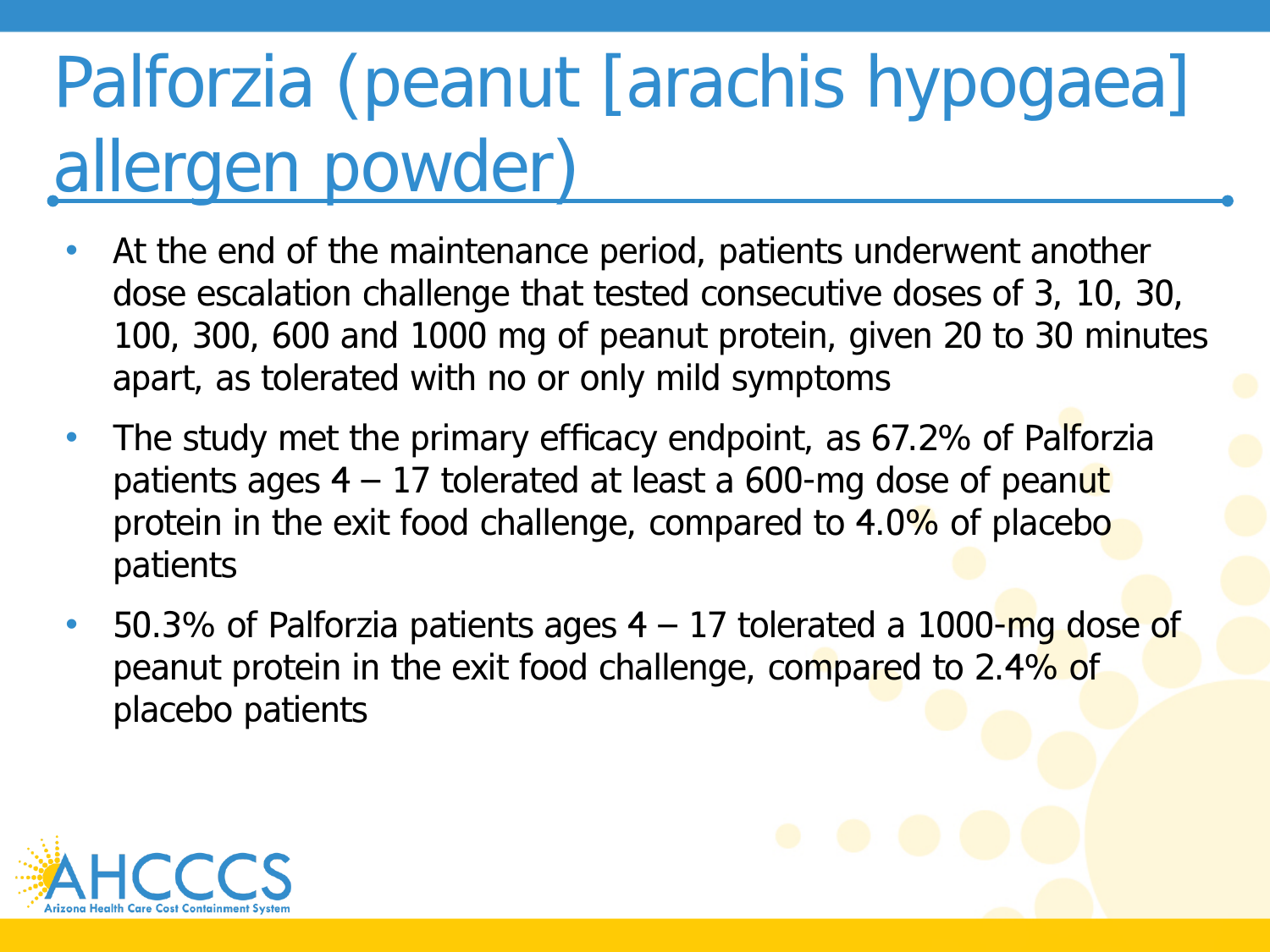

# Palforzia (peanut [arachis hypogaea] allergen powder)
At the end of the maintenance period, patients underwent another dose escalation challenge that tested consecutive doses of 3, 10, 30, 100, 300, 600 and 1000 mg of peanut protein, given 20 to 30 minutes apart, as tolerated with no or only mild symptoms
The study met the primary efficacy endpoint, as 67.2% of Palforzia patients ages 4 – 17 tolerated at least a 600-mg dose of peanut protein in the exit food challenge, compared to 4.0% of placebo patients
50.3% of Palforzia patients ages 4 – 17 tolerated a 1000-mg dose of peanut protein in the exit food challenge, compared to 2.4% of placebo patients